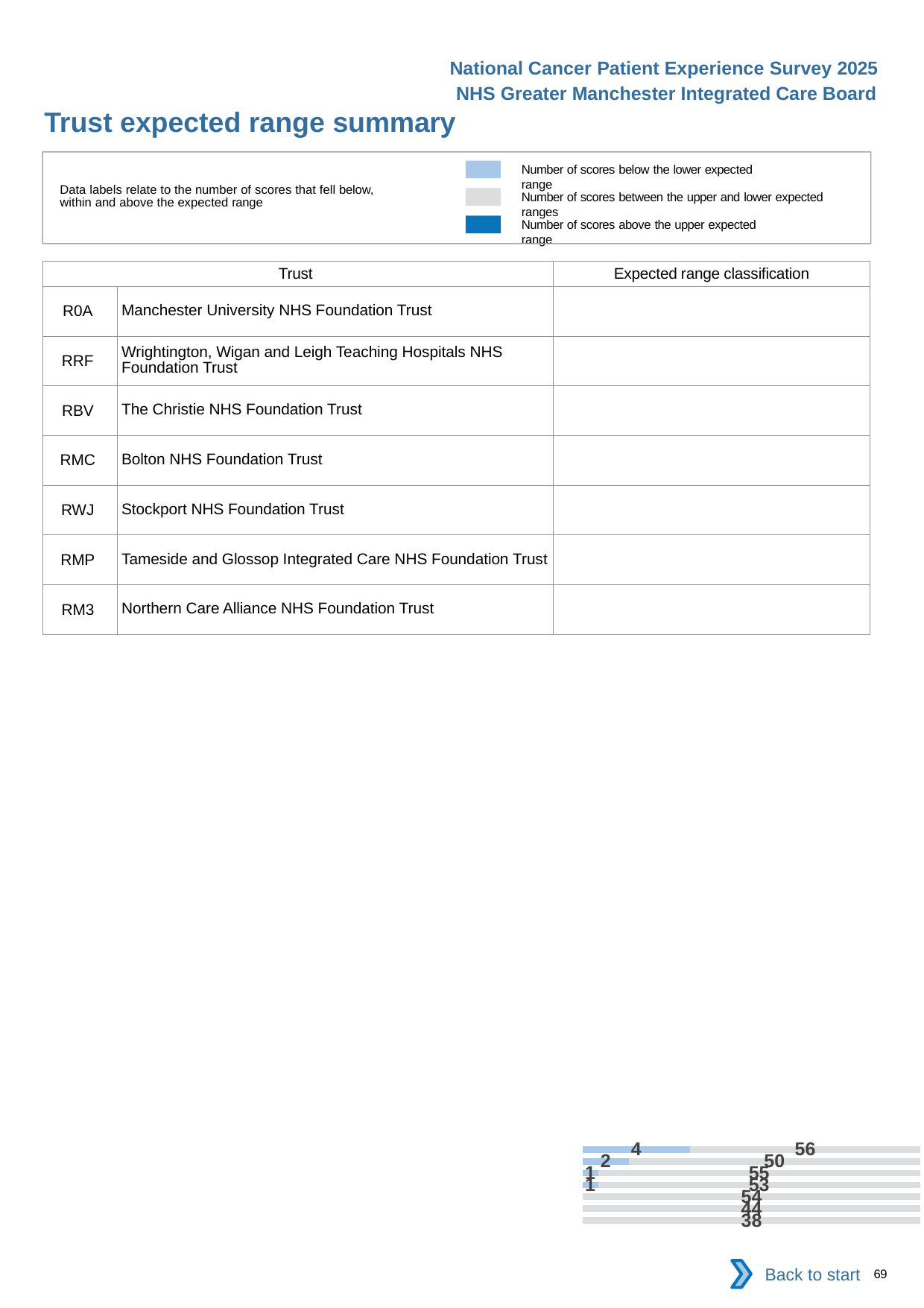

National Cancer Patient Experience Survey 2025
NHS Greater Manchester Integrated Care Board
Trust expected range summary

[unsupported chart]

Number of scores below the lower expected range

Data labels relate to the number of scores that fell below, within and above the expected range
Number of scores between the upper and lower expected ranges

Number of scores above the upper expected range

| Trust |  | Expected range classification |
| --- | --- | --- |
| R0A | Manchester University NHS Foundation Trust |  |
| RRF | Wrightington, Wigan and Leigh Teaching Hospitals NHS Foundation Trust |  |
| RBV | The Christie NHS Foundation Trust |  |
| RMC | Bolton NHS Foundation Trust |  |
| RWJ | Stockport NHS Foundation Trust |  |
| RMP | Tameside and Glossop Integrated Care NHS Foundation Trust |  |
| RM3 | Northern Care Alliance NHS Foundation Trust |  |
Back to start

69